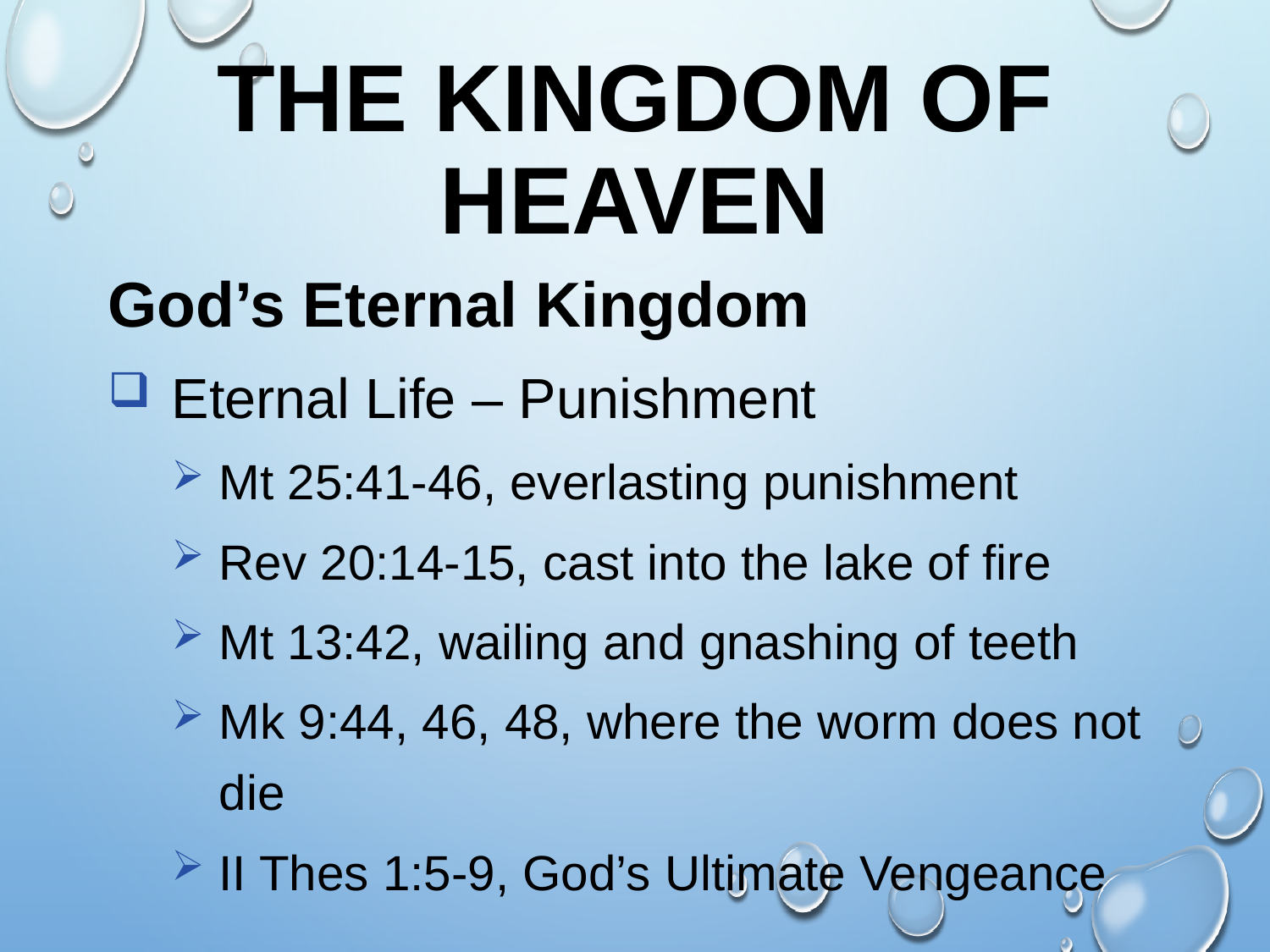

# The Kingdom of heaven
God’s Eternal Kingdom
Eternal Life – Punishment
Mt 25:41-46, everlasting punishment
Rev 20:14-15, cast into the lake of fire
Mt 13:42, wailing and gnashing of teeth
Mk 9:44, 46, 48, where the worm does not die
II Thes 1:5-9, God’s Ultimate Vengeance